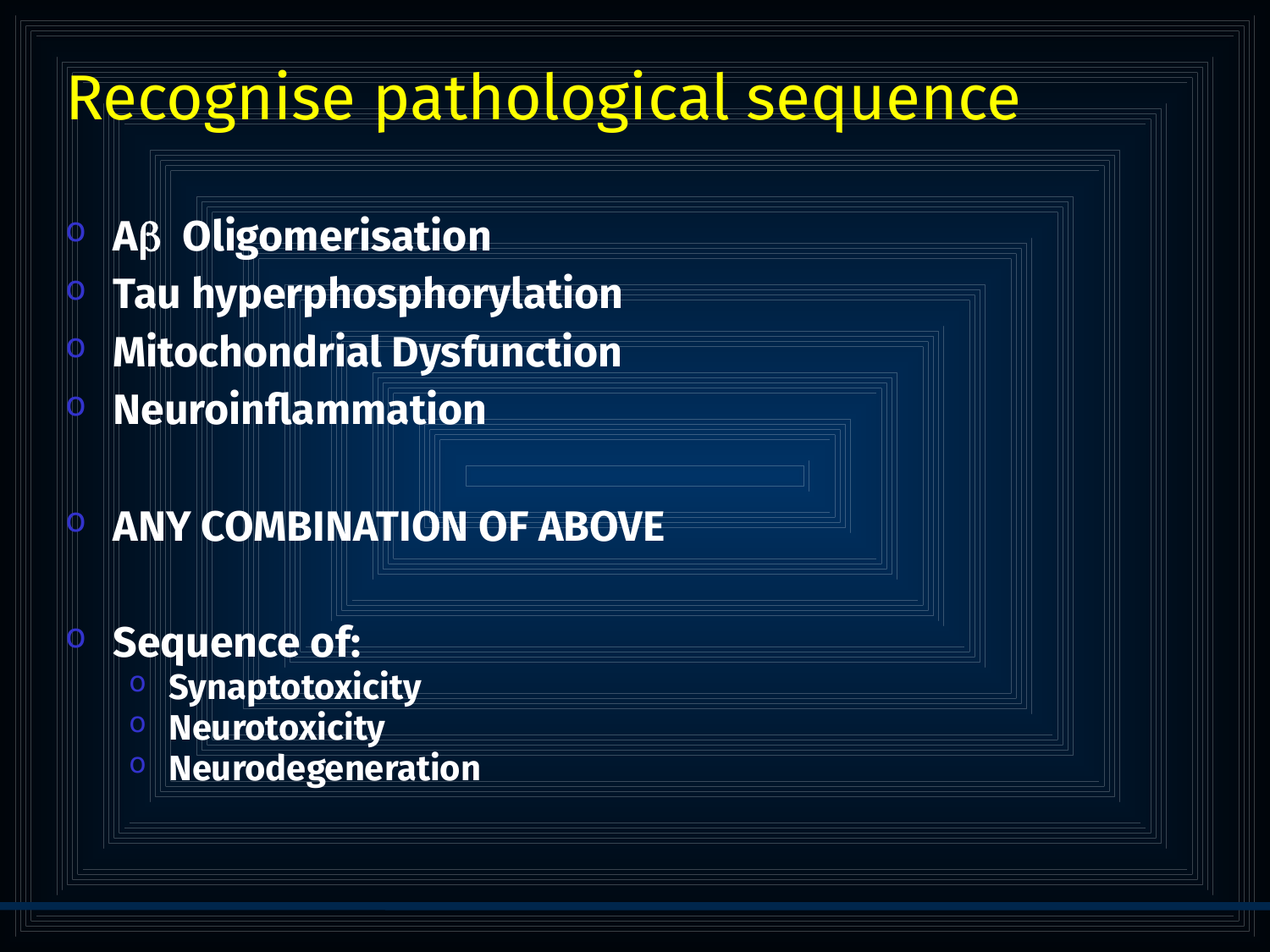

# Recognise pathological sequence
Aβ Oligomerisation
Tau hyperphosphorylation
Mitochondrial Dysfunction
Neuroinflammation

ANY COMBINATION OF ABOVE

Sequence of:
Synaptotoxicity
Neurotoxicity
Neurodegeneration